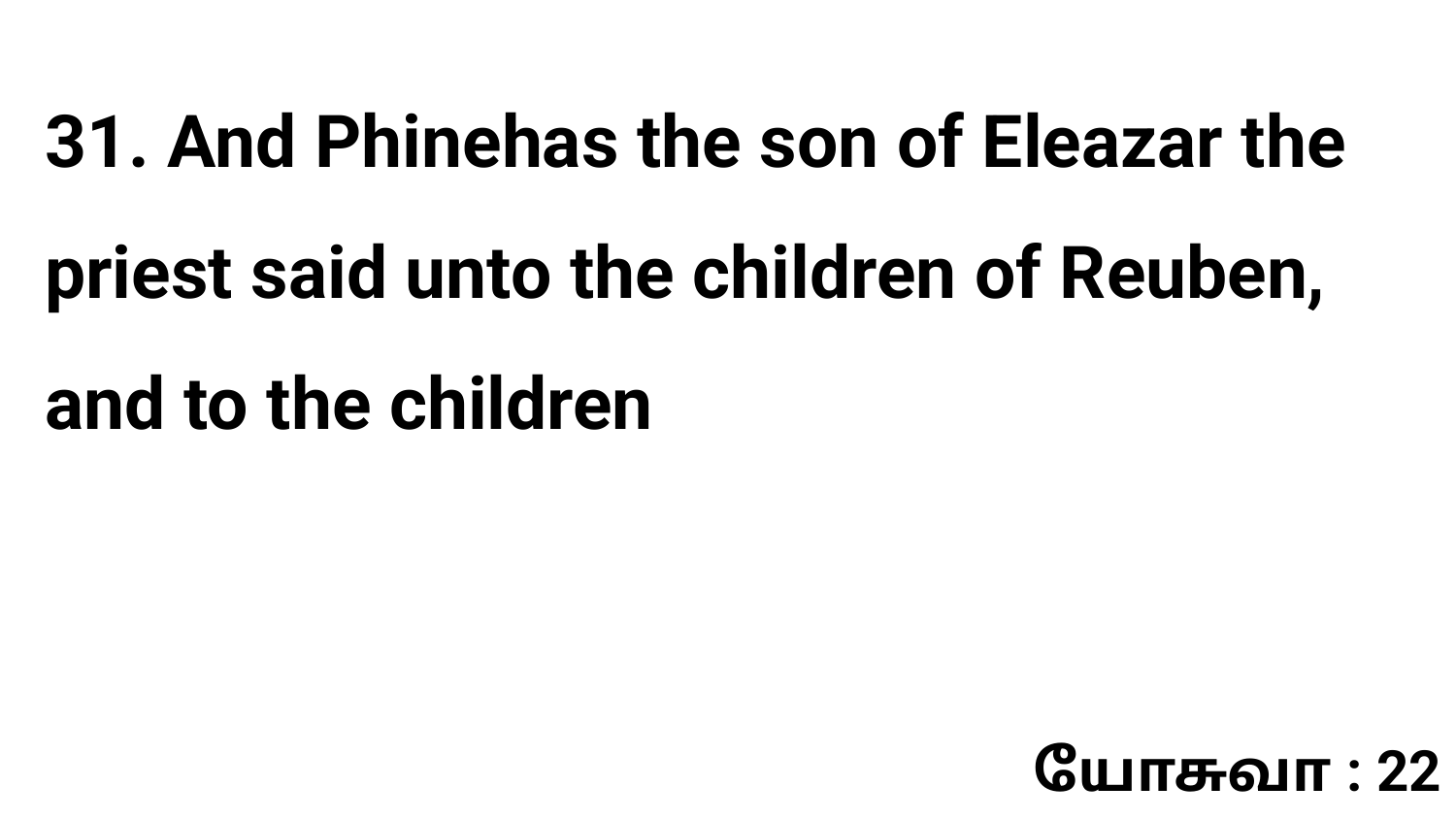

31. And Phinehas the son of Eleazar the priest said unto the children of Reuben, and to the children
யோசுவா : 22